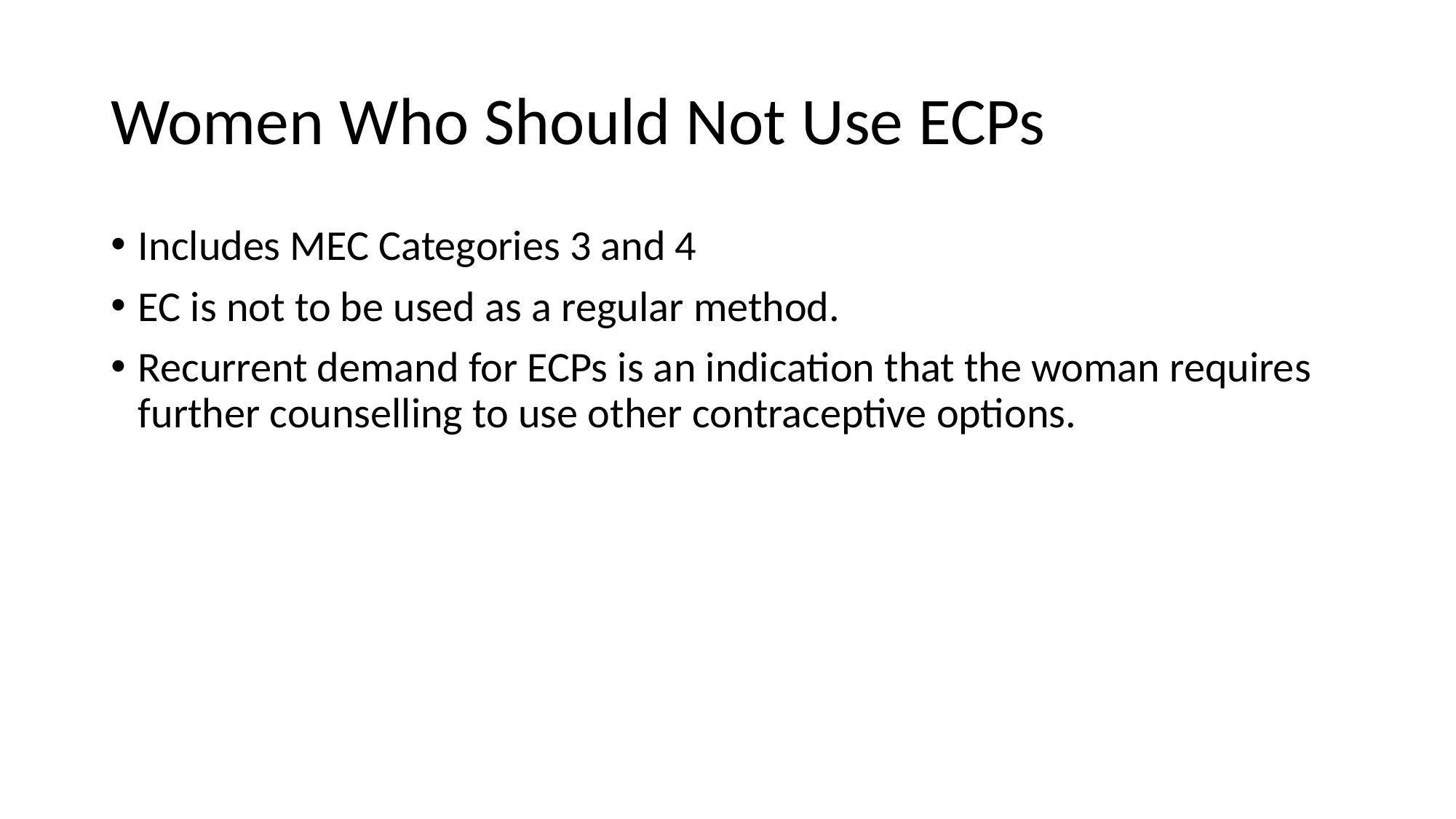

# Women Who Should Not Use ECPs
Includes MEC Categories 3 and 4
EC is not to be used as a regular method.
Recurrent demand for ECPs is an indication that the woman requires further counselling to use other contraceptive options.